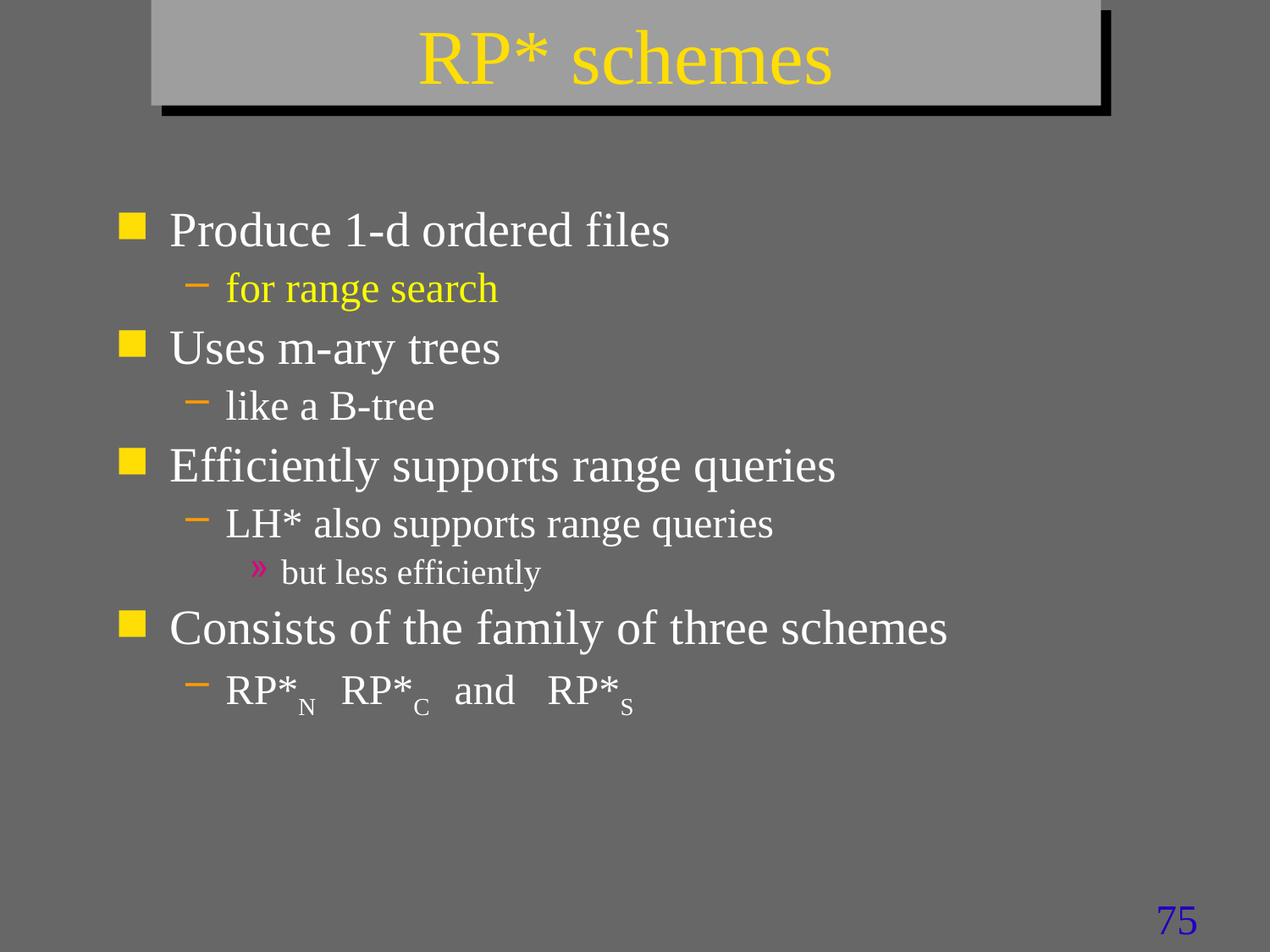

# RP* schemes
Produce 1-d ordered files
for range search
Uses m-ary trees
like a B-tree
Efficiently supports range queries
LH* also supports range queries
but less efficiently
Consists of the family of three schemes
RP*N    RP*C    and   RP*S